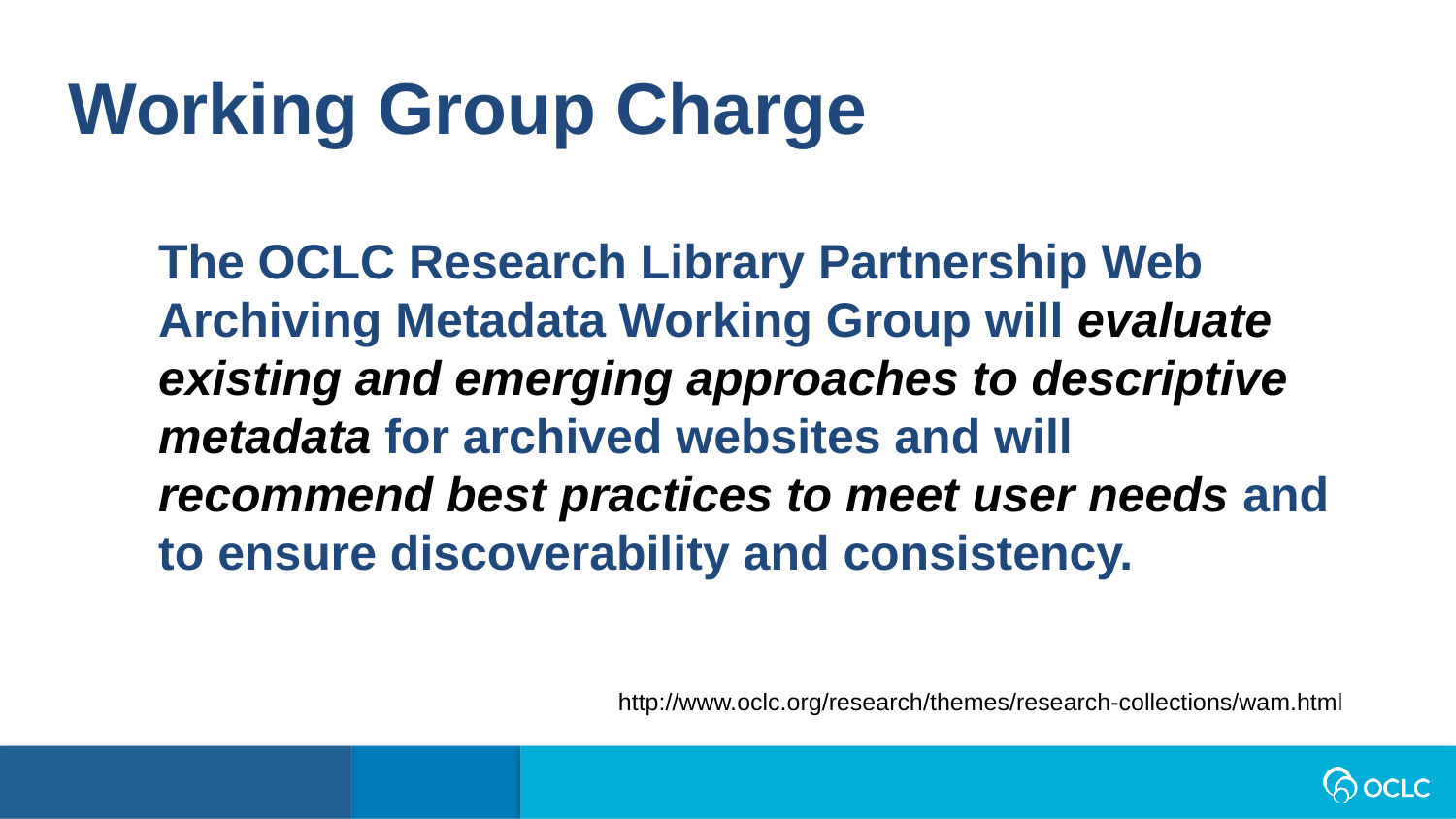

Working Group Charge
The OCLC Research Library Partnership Web Archiving Metadata Working Group will evaluate existing and emerging approaches to descriptive metadata for archived websites and will recommend best practices to meet user needs and to ensure discoverability and consistency.

http://www.oclc.org/research/themes/research-collections/wam.html